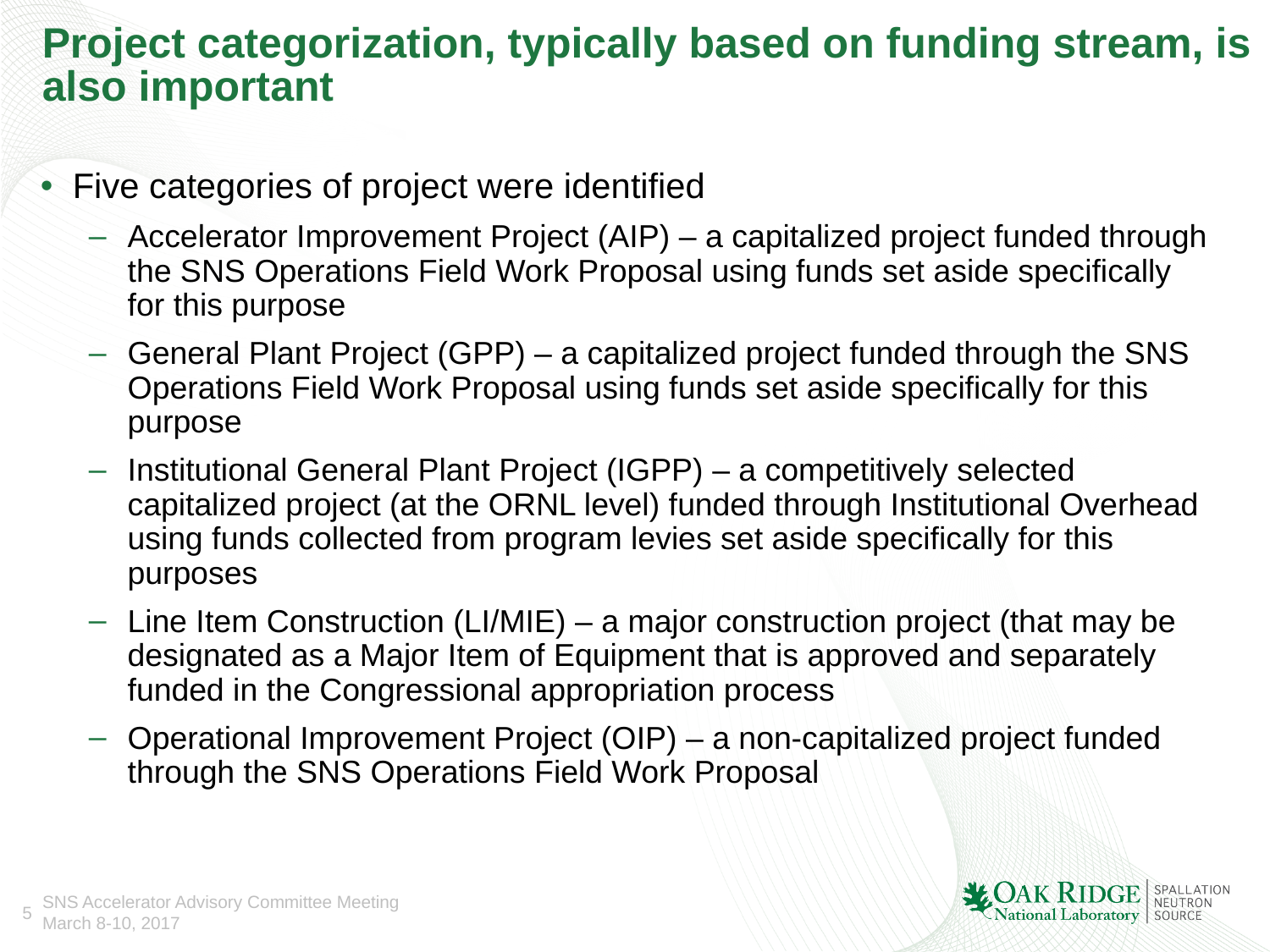

# Project categorization, typically based on funding stream, is also important
Five categories of project were identified
Accelerator Improvement Project (AIP) – a capitalized project funded through the SNS Operations Field Work Proposal using funds set aside specifically for this purpose
General Plant Project (GPP) – a capitalized project funded through the SNS Operations Field Work Proposal using funds set aside specifically for this purpose
Institutional General Plant Project (IGPP) – a competitively selected capitalized project (at the ORNL level) funded through Institutional Overhead using funds collected from program levies set aside specifically for this purposes
Line Item Construction (LI/MIE) – a major construction project (that may be designated as a Major Item of Equipment that is approved and separately funded in the Congressional appropriation process
Operational Improvement Project (OIP) – a non-capitalized project funded through the SNS Operations Field Work Proposal